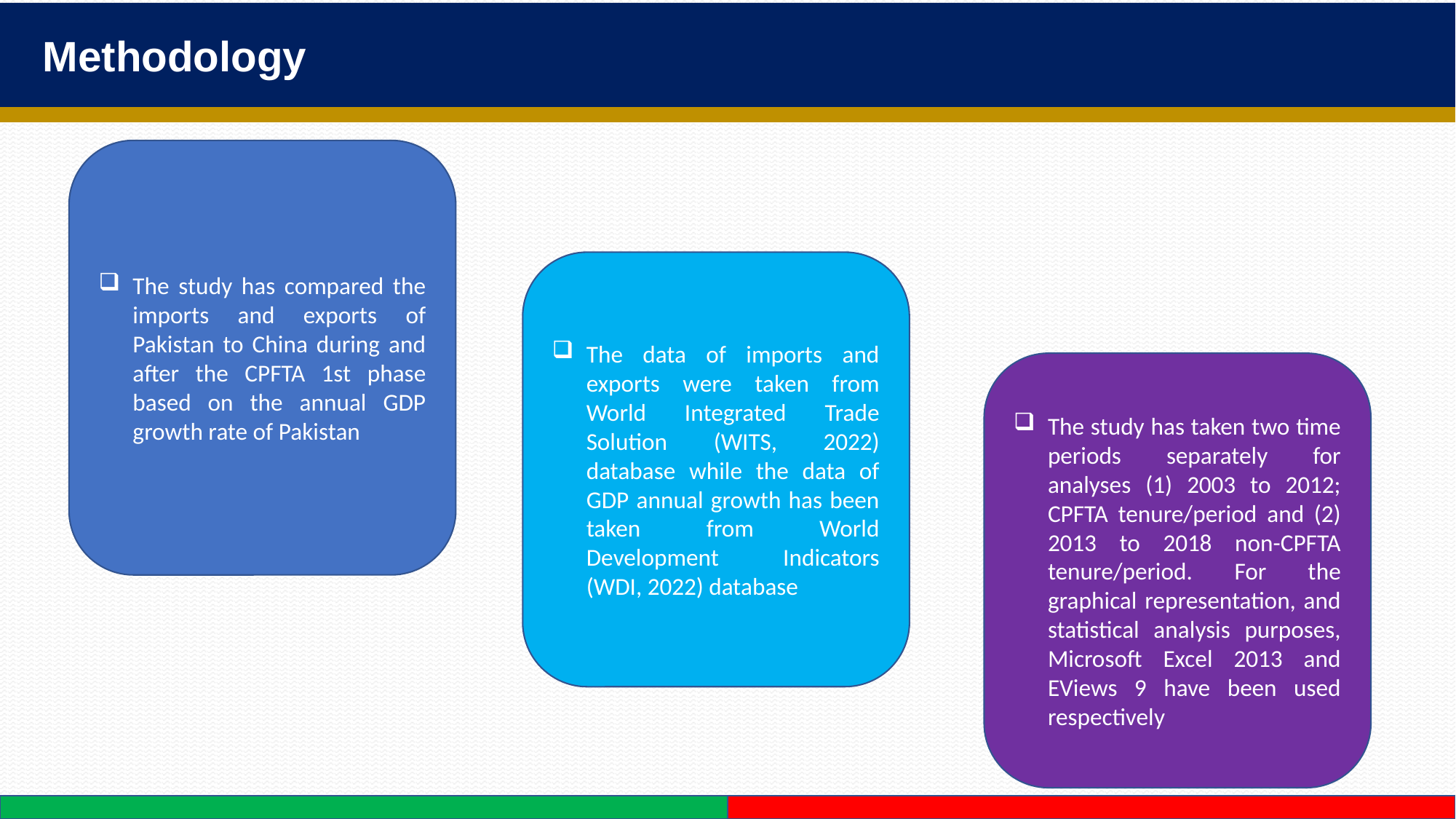

Methodology
The study has compared the imports and exports of Pakistan to China during and after the CPFTA 1st phase based on the annual GDP growth rate of Pakistan
The data of imports and exports were taken from World Integrated Trade Solution (WITS, 2022) database while the data of GDP annual growth has been taken from World Development Indicators (WDI, 2022) database
The study has taken two time periods separately for analyses (1) 2003 to 2012; CPFTA tenure/period and (2) 2013 to 2018 non-CPFTA tenure/period. For the graphical representation, and statistical analysis purposes, Microsoft Excel 2013 and EViews 9 have been used respectively